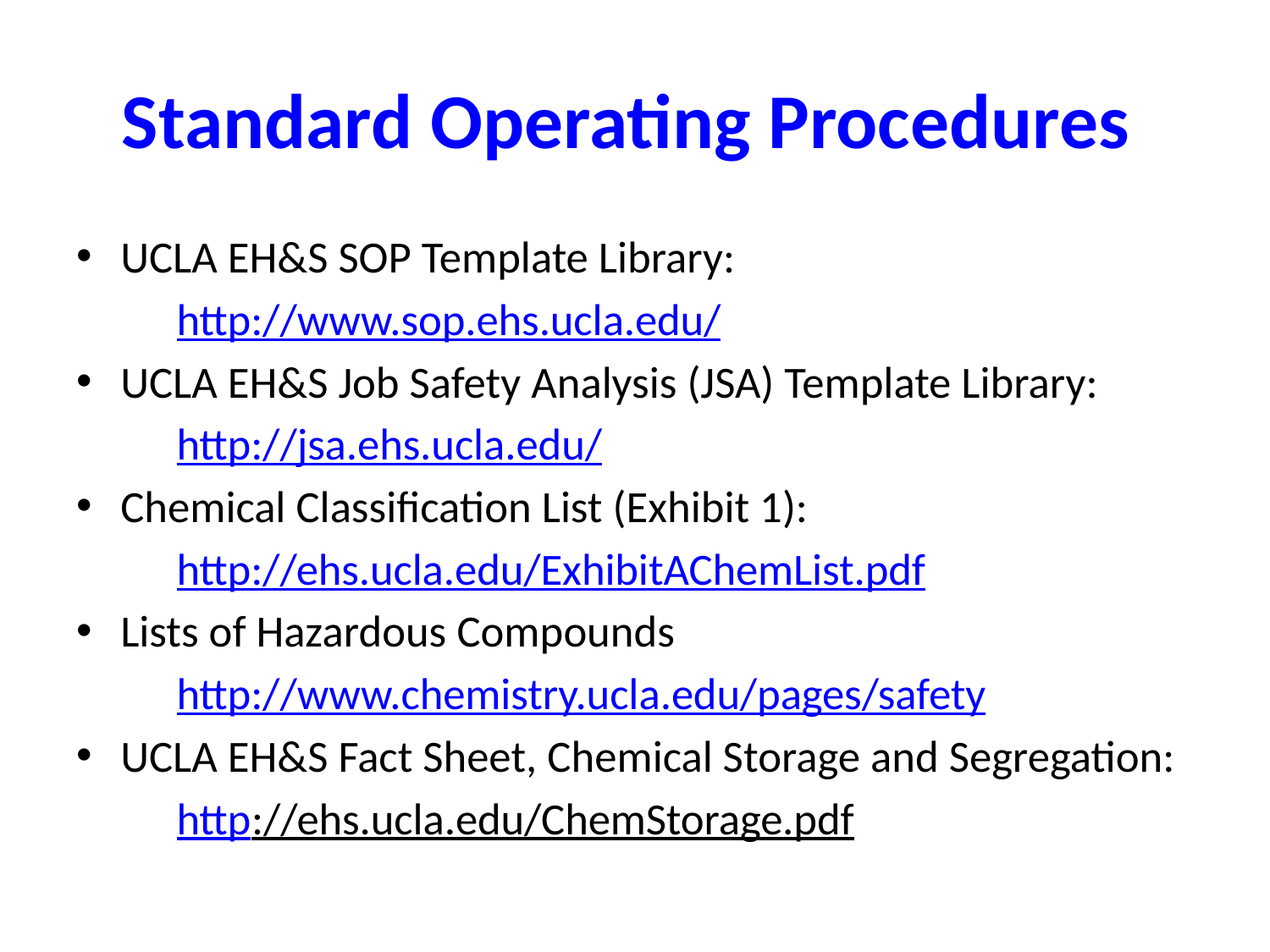

# Standard Operating Procedures
UCLA EH&S SOP Template Library:
	http://www.sop.ehs.ucla.edu/
UCLA EH&S Job Safety Analysis (JSA) Template Library:
	http://jsa.ehs.ucla.edu/
Chemical Classification List (Exhibit 1):
	http://ehs.ucla.edu/ExhibitAChemList.pdf
Lists of Hazardous Compounds
	http://www.chemistry.ucla.edu/pages/safety
UCLA EH&S Fact Sheet, Chemical Storage and Segregation:
	http://ehs.ucla.edu/ChemStorage.pdf